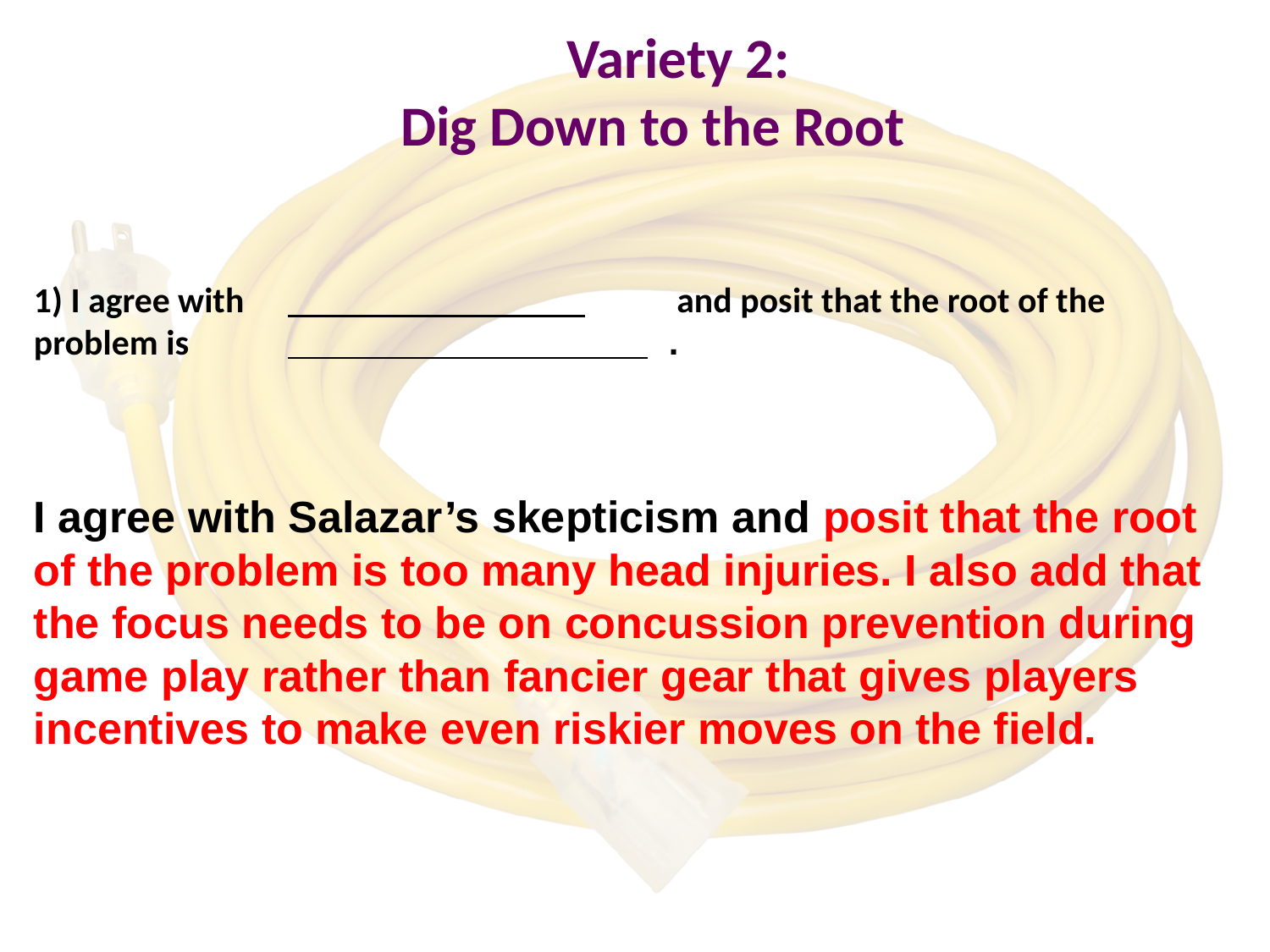

# Variety 2: Dig Down to the Root

1) I agree with  	                                     	 and posit that the root of the problem is	                                     	.

I agree with Salazar’s skepticism and posit that the root of the problem is too many head injuries. I also add that the focus needs to be on concussion prevention during game play rather than fancier gear that gives players incentives to make even riskier moves on the field.